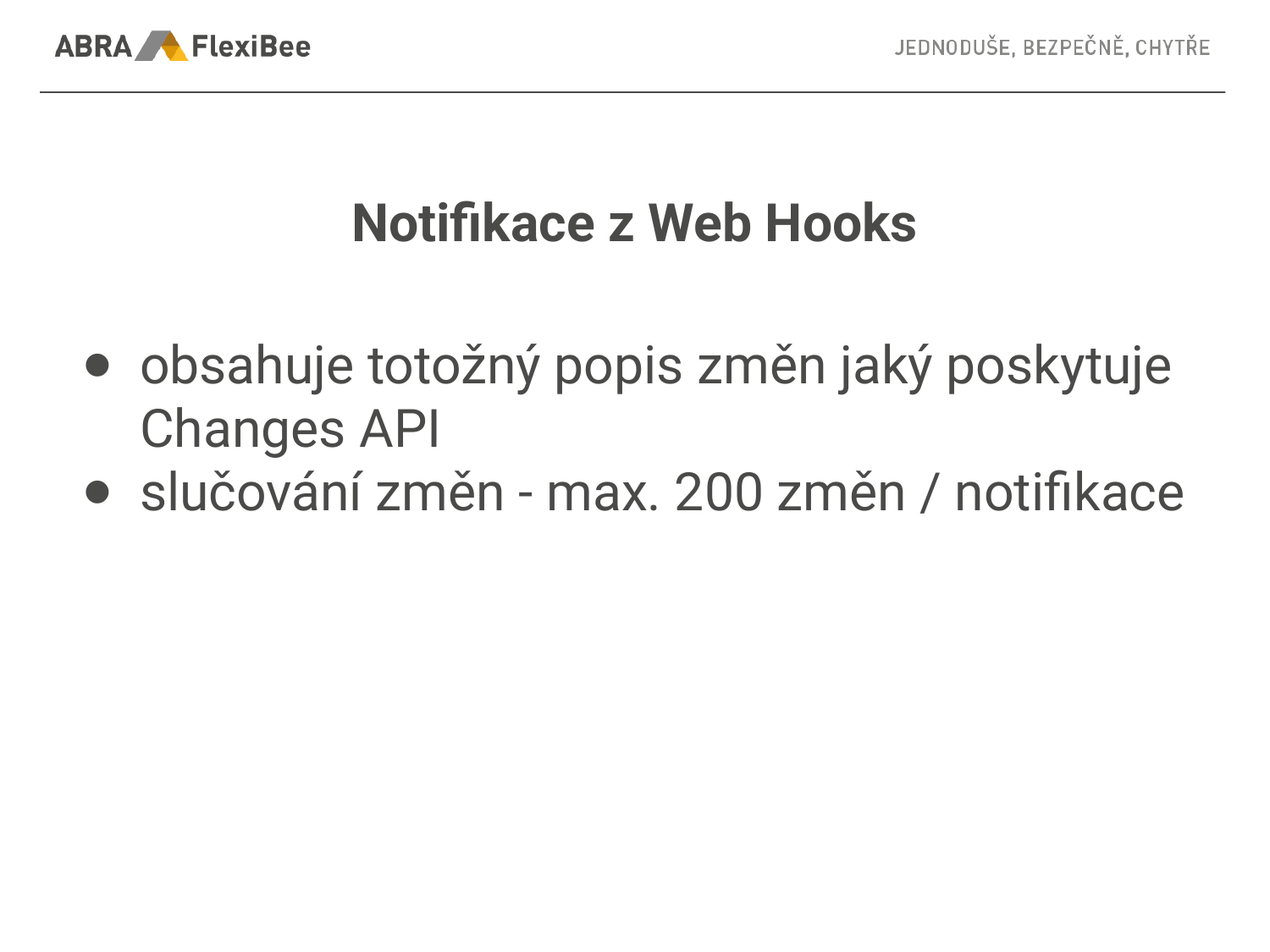

# Notifikace z Web Hooks
obsahuje totožný popis změn jaký poskytuje Changes API
slučování změn - max. 200 změn / notifikace